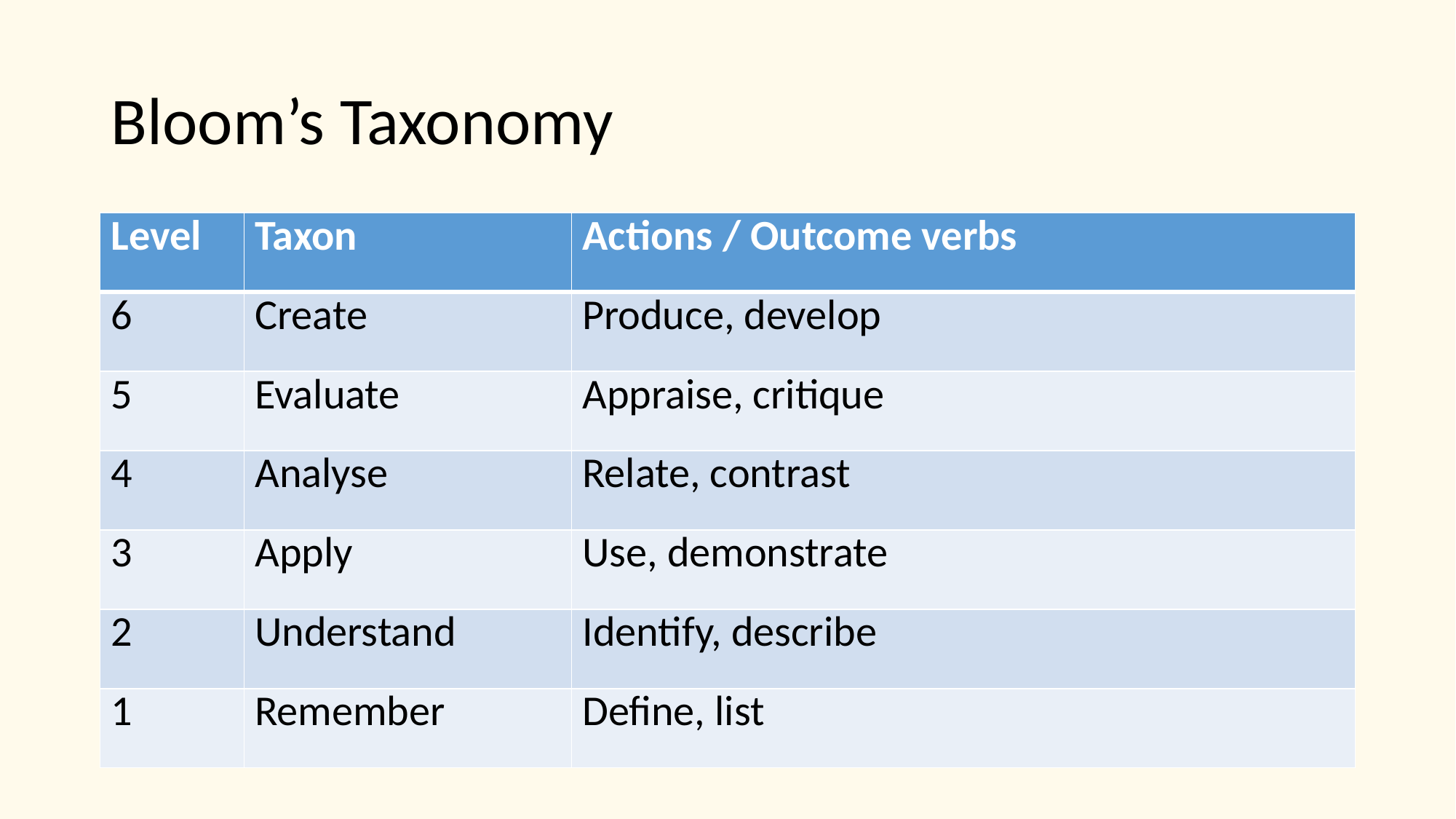

# Bloom’s Taxonomy
| Level | Taxon | Actions / Outcome verbs |
| --- | --- | --- |
| 6 | Create | Produce, develop |
| 5 | Evaluate | Appraise, critique |
| 4 | Analyse | Relate, contrast |
| 3 | Apply | Use, demonstrate |
| 2 | Understand | Identify, describe |
| 1 | Remember | Define, list |